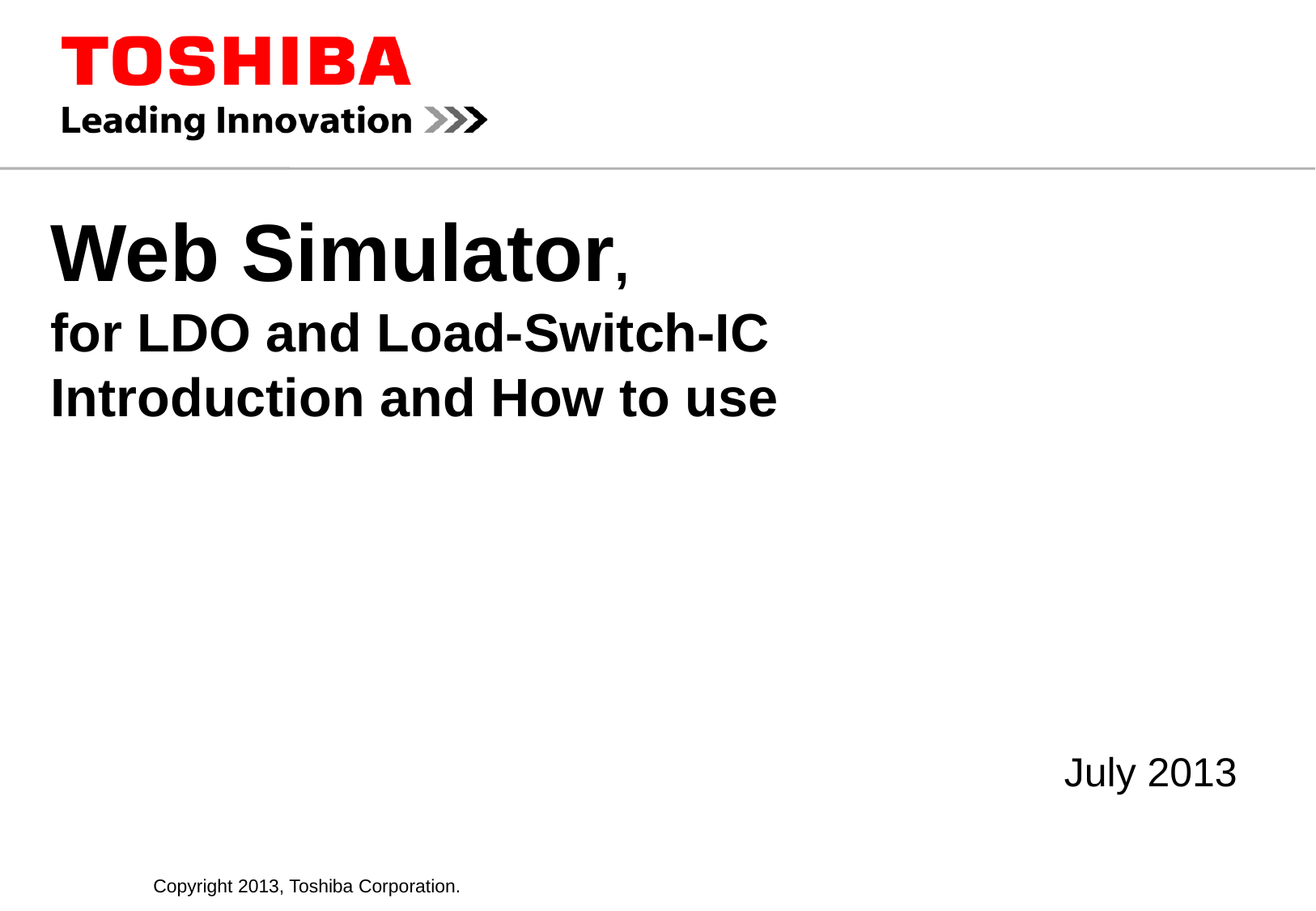

# Web Simulator, for LDO and Load-Switch-IC Introduction and How to use
July 2013